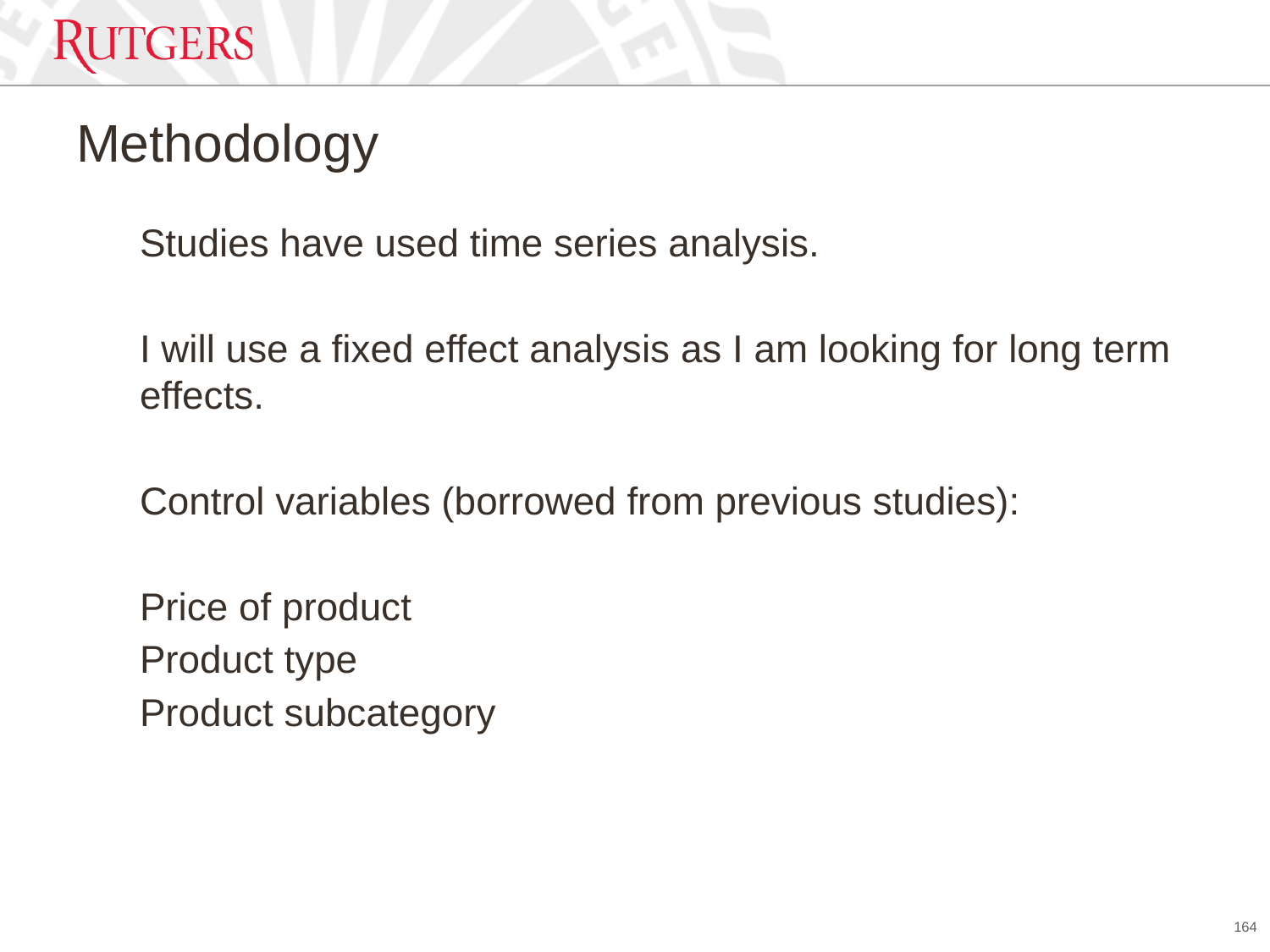

# Methodology
Studies have used time series analysis.

I will use a fixed effect analysis as I am looking for long term effects.

Control variables (borrowed from previous studies):

Price of product
Product type
Product subcategory
164